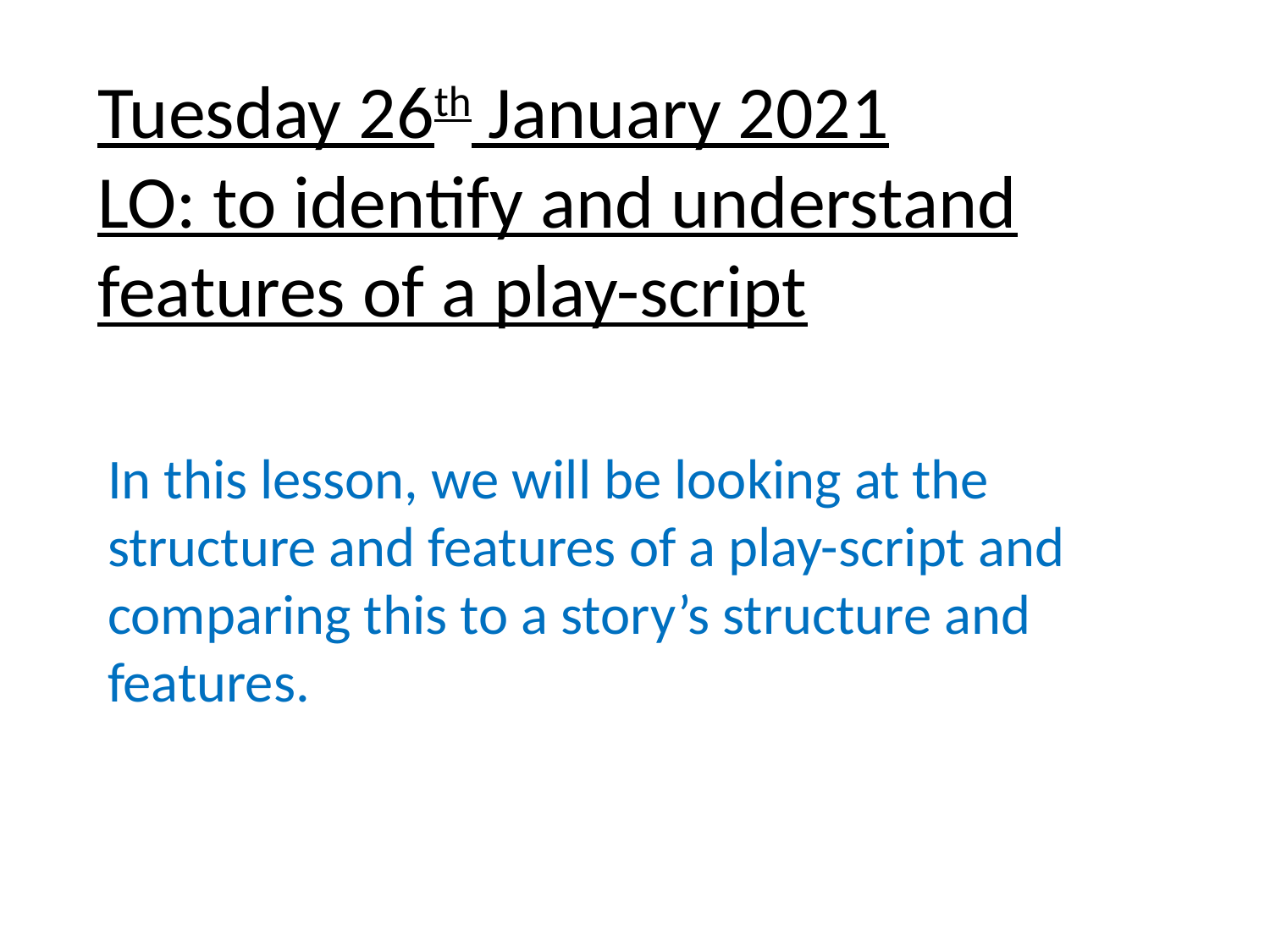

# Tuesday 26th January 2021 LO: to identify and understand features of a play-script
In this lesson, we will be looking at the structure and features of a play-script and comparing this to a story’s structure and features.